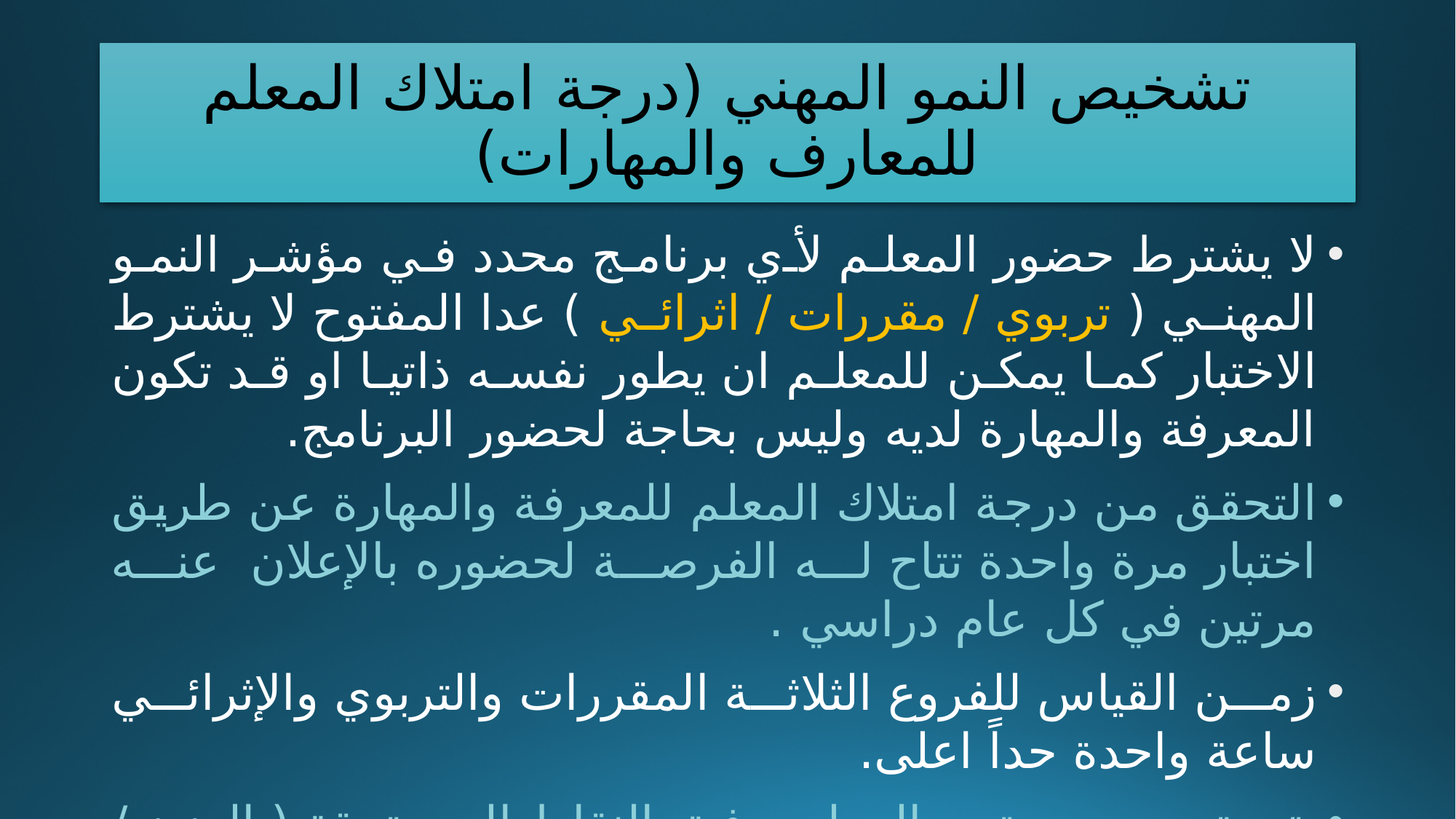

# تشخيص النمو المهني (درجة امتلاك المعلم للمعارف والمهارات)
لا يشترط حضور المعلم لأي برنامج محدد في مؤشر النمو المهني ( تربوي / مقررات / اثرائي ) عدا المفتوح لا يشترط الاختبار كما يمكن للمعلم ان يطور نفسه ذاتيا او قد تكون المعرفة والمهارة لديه وليس بحاجة لحضور البرنامج.
التحقق من درجة امتلاك المعلم للمعرفة والمهارة عن طريق اختبار مرة واحدة تتاح له الفرصة لحضوره بالإعلان  عنه مرتين في كل عام دراسي .
زمن القياس للفروع الثلاثة المقررات والتربوي والإثرائي ساعة واحدة حداً اعلى.
يتم تحديد مستوى المعلم وفق النقاط المستحقة ( الوزن / الدرجة الكلية)
مجموعات التعلم هي : برامج مهنية يقدمها المعلمون لزملائهم من واقع خبراتهم